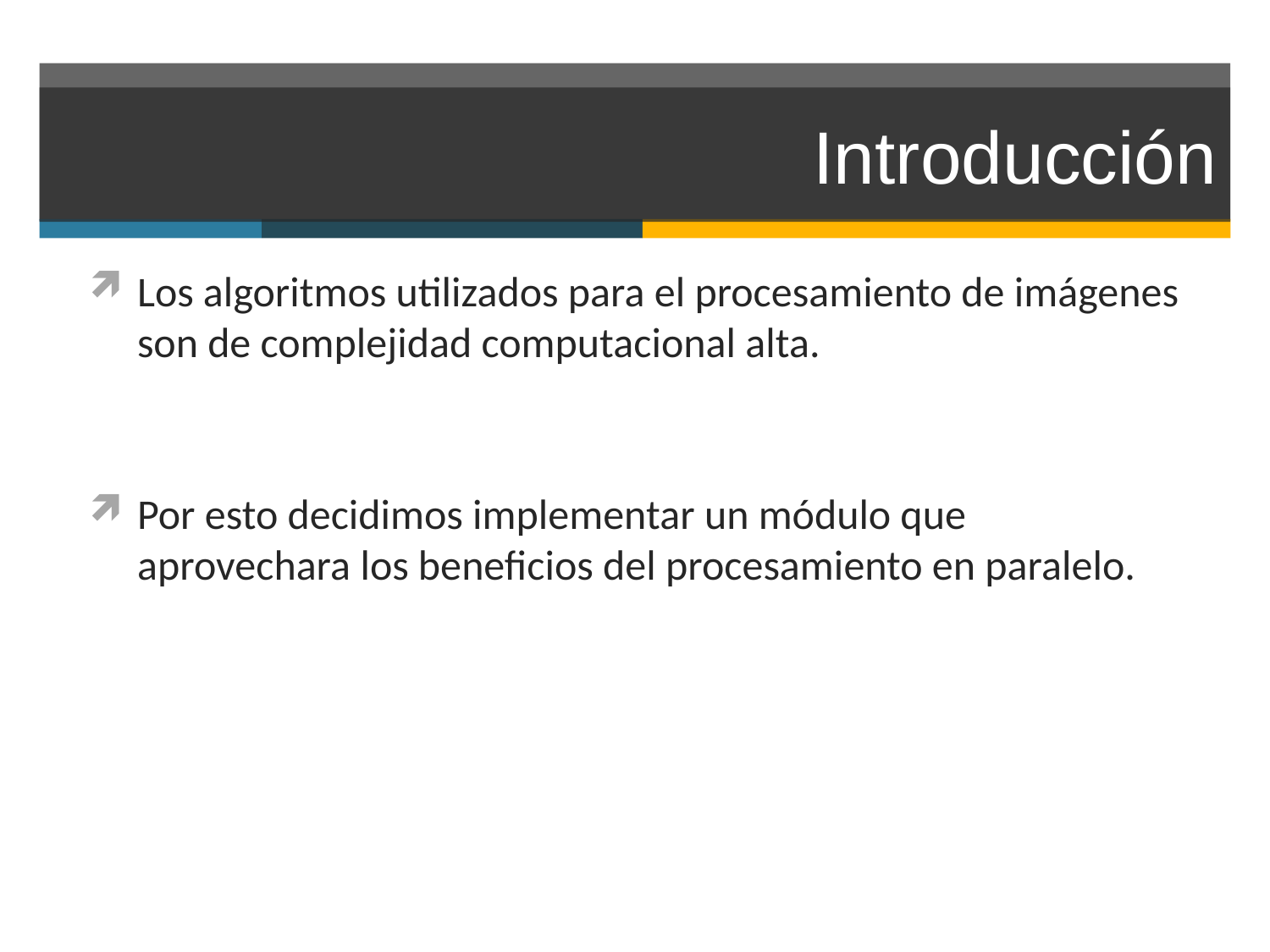

# Introducción
Los algoritmos utilizados para el procesamiento de imágenes son de complejidad computacional alta.

Por esto decidimos implementar un módulo que aprovechara los beneficios del procesamiento en paralelo.